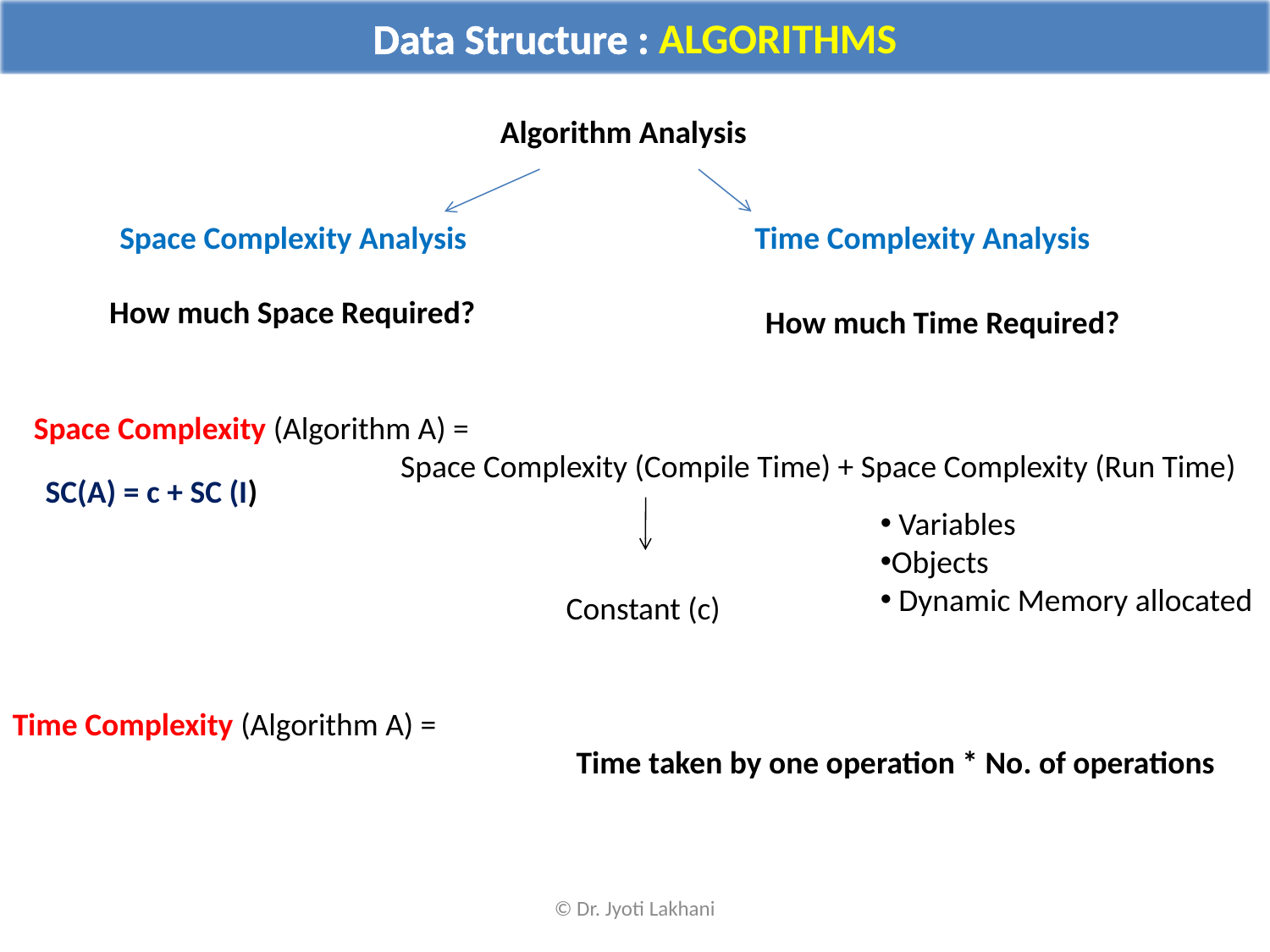

Data Structure : ALGORITHMS
Algorithm Analysis
Space Complexity Analysis
Time Complexity Analysis
How much Space Required?
How much Time Required?
Space Complexity (Algorithm A) =
 Space Complexity (Compile Time) + Space Complexity (Run Time)
SC(A) = c + SC (I)
 Variables
Objects
 Dynamic Memory allocated
Constant (c)
Time Complexity (Algorithm A) =
 Time taken by one operation * No. of operations
© Dr. Jyoti Lakhani